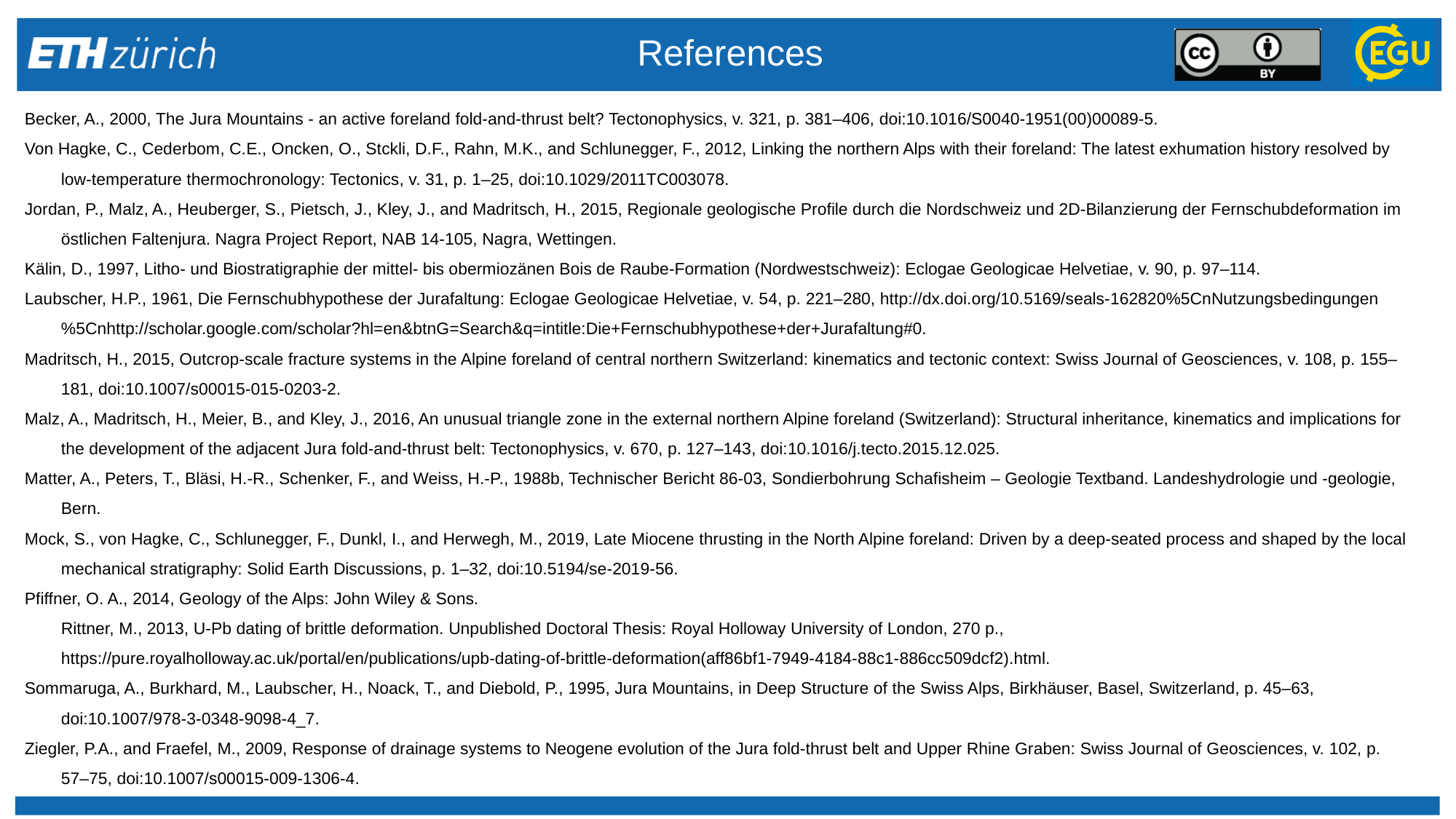

References
Becker, A., 2000, The Jura Mountains - an active foreland fold-and-thrust belt? Tectonophysics, v. 321, p. 381–406, doi:10.1016/S0040-1951(00)00089-5.
Von Hagke, C., Cederbom, C.E., Oncken, O., Stckli, D.F., Rahn, M.K., and Schlunegger, F., 2012, Linking the northern Alps with their foreland: The latest exhumation history resolved by low-temperature thermochronology: Tectonics, v. 31, p. 1–25, doi:10.1029/2011TC003078.
Jordan, P., Malz, A., Heuberger, S., Pietsch, J., Kley, J., and Madritsch, H., 2015, Regionale geologische Profile durch die Nordschweiz und 2D-Bilanzierung der Fernschubdeformation im östlichen Faltenjura. Nagra Project Report, NAB 14-105, Nagra, Wettingen.
Kälin, D., 1997, Litho- und Biostratigraphie der mittel- bis obermiozänen Bois de Raube-Formation (Nordwestschweiz): Eclogae Geologicae Helvetiae, v. 90, p. 97–114.
Laubscher, H.P., 1961, Die Fernschubhypothese der Jurafaltung: Eclogae Geologicae Helvetiae, v. 54, p. 221–280, http://dx.doi.org/10.5169/seals-162820%5CnNutzungsbedingungen%5Cnhttp://scholar.google.com/scholar?hl=en&btnG=Search&q=intitle:Die+Fernschubhypothese+der+Jurafaltung#0.
Madritsch, H., 2015, Outcrop-scale fracture systems in the Alpine foreland of central northern Switzerland: kinematics and tectonic context: Swiss Journal of Geosciences, v. 108, p. 155–181, doi:10.1007/s00015-015-0203-2.
Malz, A., Madritsch, H., Meier, B., and Kley, J., 2016, An unusual triangle zone in the external northern Alpine foreland (Switzerland): Structural inheritance, kinematics and implications for the development of the adjacent Jura fold-and-thrust belt: Tectonophysics, v. 670, p. 127–143, doi:10.1016/j.tecto.2015.12.025.
Matter, A., Peters, T., Bläsi, H.-R., Schenker, F., and Weiss, H.-P., 1988b, Technischer Bericht 86-03, Sondierbohrung Schafisheim – Geologie Textband. Landeshydrologie und -geologie, Bern.
Mock, S., von Hagke, C., Schlunegger, F., Dunkl, I., and Herwegh, M., 2019, Late Miocene thrusting in the North Alpine foreland: Driven by a deep-seated process and shaped by the local mechanical stratigraphy: Solid Earth Discussions, p. 1–32, doi:10.5194/se-2019-56.
Pfiffner, O. A., 2014, Geology of the Alps: John Wiley & Sons.
Rittner, M., 2013, U-Pb dating of brittle deformation. Unpublished Doctoral Thesis: Royal Holloway University of London, 270 p., https://pure.royalholloway.ac.uk/portal/en/publications/upb-dating-of-brittle-deformation(aff86bf1-7949-4184-88c1-886cc509dcf2).html.
Sommaruga, A., Burkhard, M., Laubscher, H., Noack, T., and Diebold, P., 1995, Jura Mountains, in Deep Structure of the Swiss Alps, Birkhäuser, Basel, Switzerland, p. 45–63, doi:10.1007/978-3-0348-9098-4_7.
Ziegler, P.A., and Fraefel, M., 2009, Response of drainage systems to Neogene evolution of the Jura fold-thrust belt and Upper Rhine Graben: Swiss Journal of Geosciences, v. 102, p. 57–75, doi:10.1007/s00015-009-1306-4.